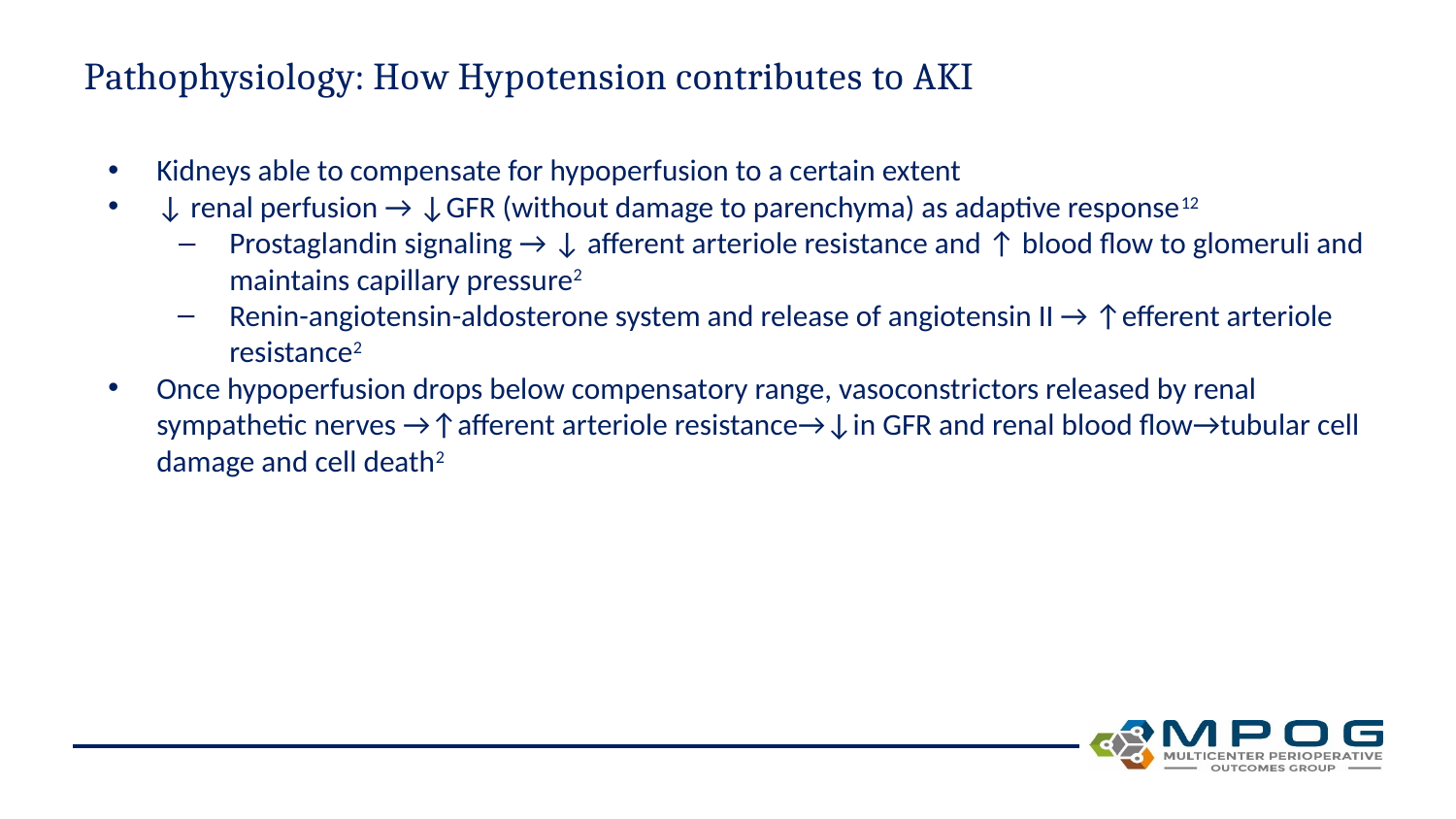

# Pathophysiology: How Hypotension contributes to AKI
Kidneys able to compensate for hypoperfusion to a certain extent
↓ renal perfusion → ↓GFR (without damage to parenchyma) as adaptive response12
Prostaglandin signaling → ↓ afferent arteriole resistance and ↑ blood flow to glomeruli and maintains capillary pressure2
Renin-angiotensin-aldosterone system and release of angiotensin II → ↑efferent arteriole resistance2
Once hypoperfusion drops below compensatory range, vasoconstrictors released by renal sympathetic nerves →↑afferent arteriole resistance→↓in GFR and renal blood flow→tubular cell damage and cell death2